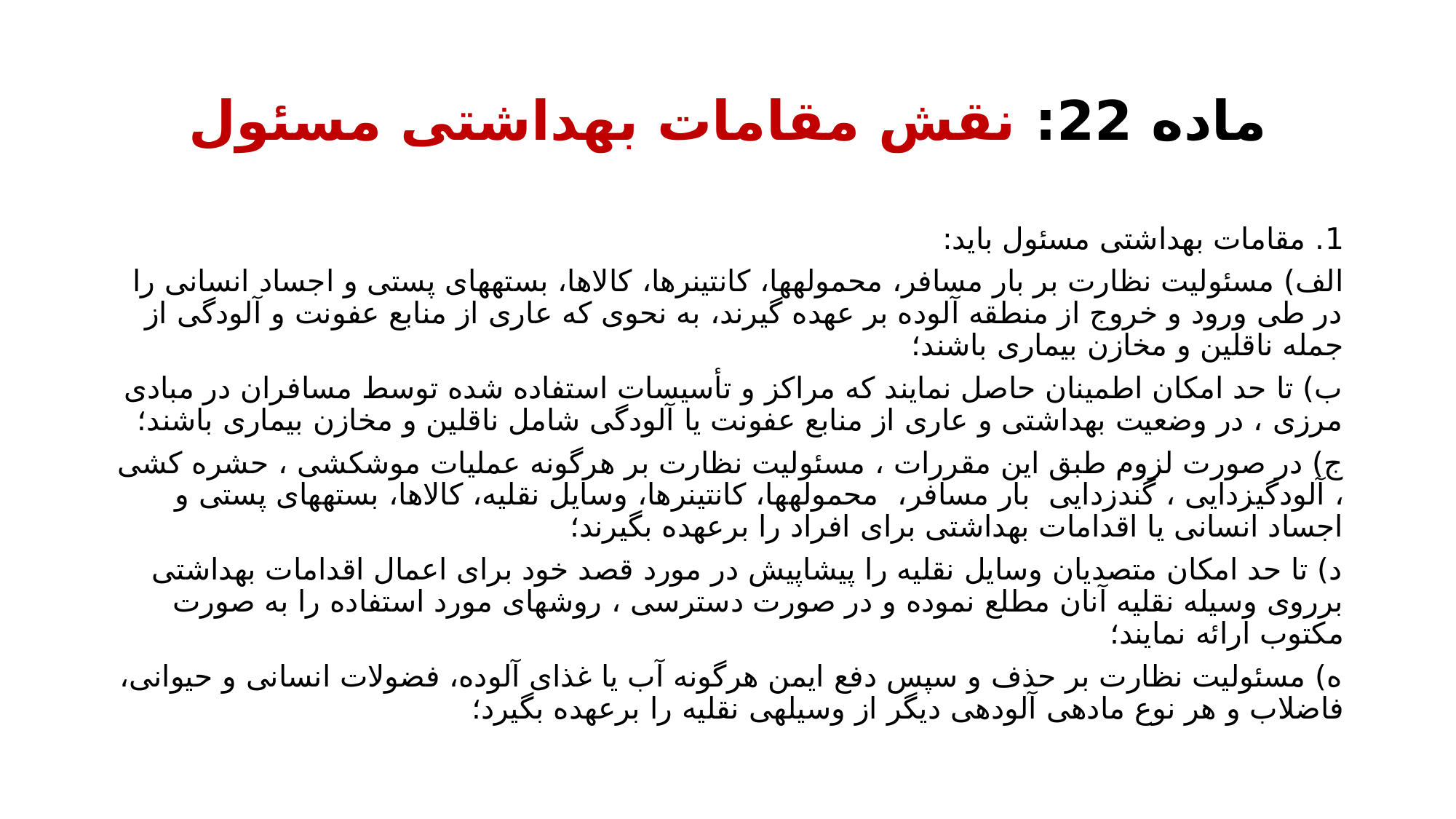

# ماده 22: نقش مقامات بهداشتی مسئول
1. مقامات بهداشتی مسئول باید:
الف) مسئولیت نظارت بر بار مسافر، محموله­ها، کانتینرها، کالاها، بسته­های پستی و اجساد انسانی را در طی ورود و خروج از منطقه آلوده بر عهده گیرند، به نحوی که عاری از منابع عفونت و آلودگی از جمله ناقلین و مخازن بیماری باشند؛
ب) تا حد امکان اطمینان حاصل نمایند که مراکز و تأسیسات استفاده شده توسط مسافران در مبادی مرزی ، در وضعیت بهداشتی و عاری از منابع عفونت یا آلودگی شامل ناقلین و مخازن بیماری باشند؛
ج) در صورت لزوم طبق این مقررات ، مسئولیت نظارت بر هرگونه عملیات موش­کشی­ ، حشره کشی ، آلودگی­زدایی ، گندزدایی  بار مسافر،  محموله­ها، کانتینرها، وسایل نقلیه، کالاها، بسته­های پستی و اجساد انسانی یا اقدامات بهداشتی برای افراد را برعهده بگیرند؛
د) تا حد امکان متصدیان وسایل نقلیه را پیشاپیش در مورد قصد خود برای اعمال اقدامات بهداشتی برروی وسیله نقلیه آنان مطلع نموده و در صورت دسترسی ، روش­های مورد استفاده را به صورت مکتوب ارائه نمایند؛
ه) مسئولیت نظارت بر حذف و سپس دفع ایمن هرگونه آب یا غذای آلوده، فضولات انسانی و حیوانی، فاضلاب و هر نوع ماده­ی آلوده­ی دیگر از وسیله­ی نقلیه را برعهده بگیرد؛